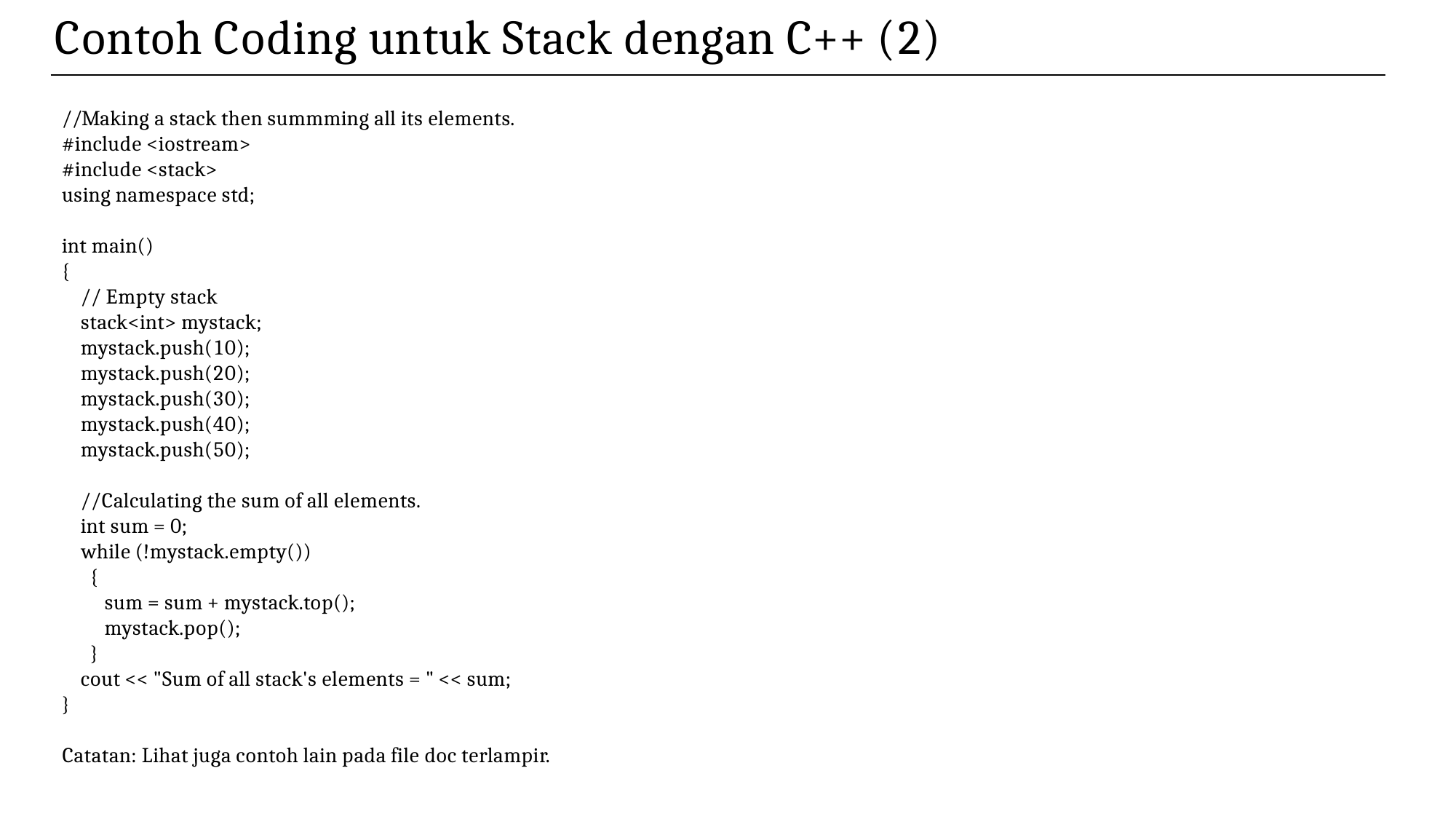

Contoh Coding untuk Stack dengan C++ (2)
//Making a stack then summming all its elements.
#include <iostream>
#include <stack>
using namespace std;

int main()
{
    // Empty stack
    stack<int> mystack;
    mystack.push(10);
    mystack.push(20);
    mystack.push(30);
    mystack.push(40);
    mystack.push(50);

    //Calculating the sum of all elements.
    int sum = 0;
    while (!mystack.empty())
      {
         sum = sum + mystack.top();
         mystack.pop();
      }
    cout << "Sum of all stack's elements = " << sum;
}

Catatan: Lihat juga contoh lain pada file doc terlampir.